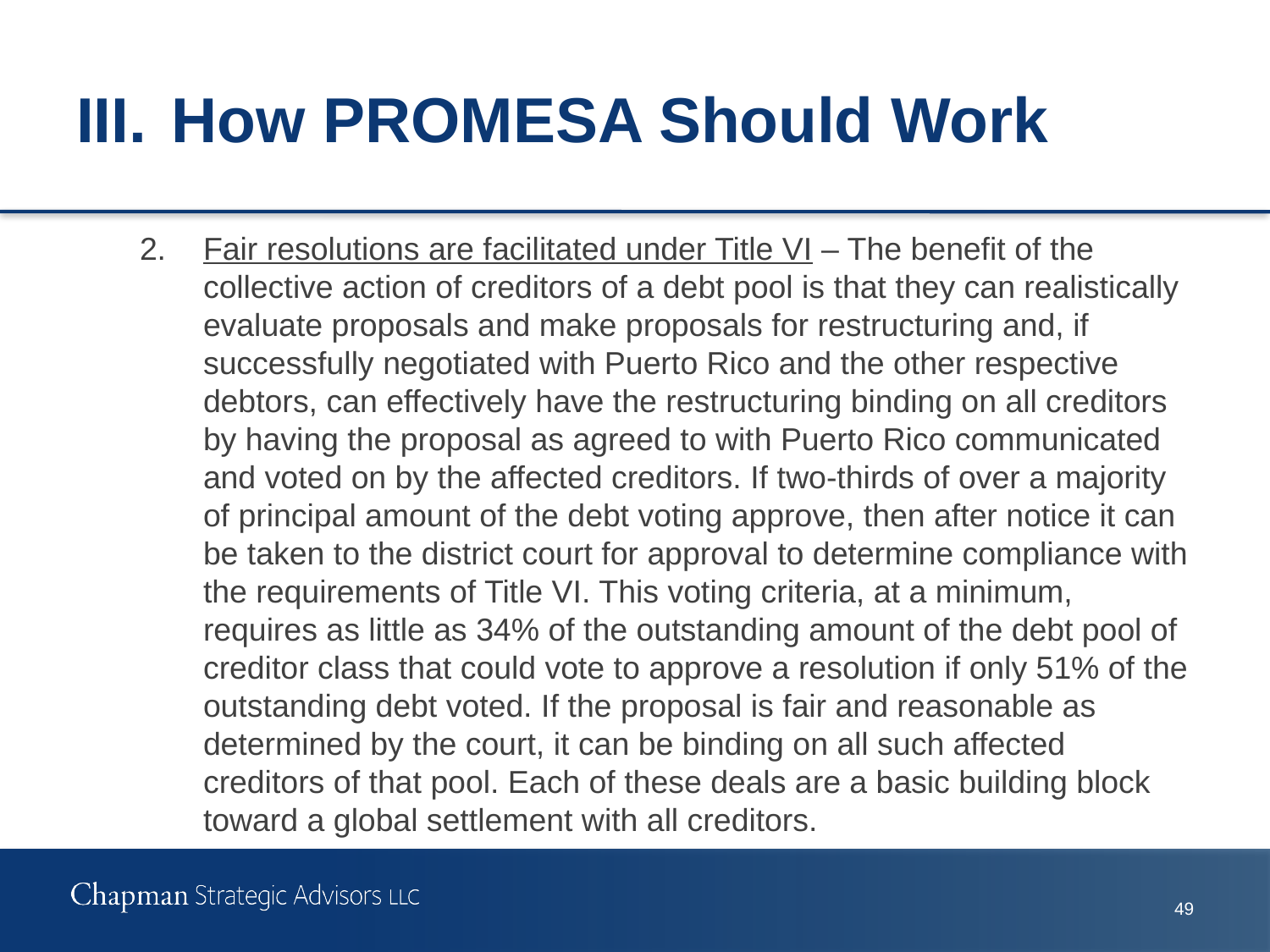

# III.	How PROMESA Should Work
2.	Fair resolutions are facilitated under Title VI – The benefit of the collective action of creditors of a debt pool is that they can realistically evaluate proposals and make proposals for restructuring and, if successfully negotiated with Puerto Rico and the other respective debtors, can effectively have the restructuring binding on all creditors by having the proposal as agreed to with Puerto Rico communicated and voted on by the affected creditors. If two-thirds of over a majority of principal amount of the debt voting approve, then after notice it can be taken to the district court for approval to determine compliance with the requirements of Title VI. This voting criteria, at a minimum, requires as little as 34% of the outstanding amount of the debt pool of creditor class that could vote to approve a resolution if only 51% of the outstanding debt voted. If the proposal is fair and reasonable as determined by the court, it can be binding on all such affected creditors of that pool. Each of these deals are a basic building block toward a global settlement with all creditors.
49